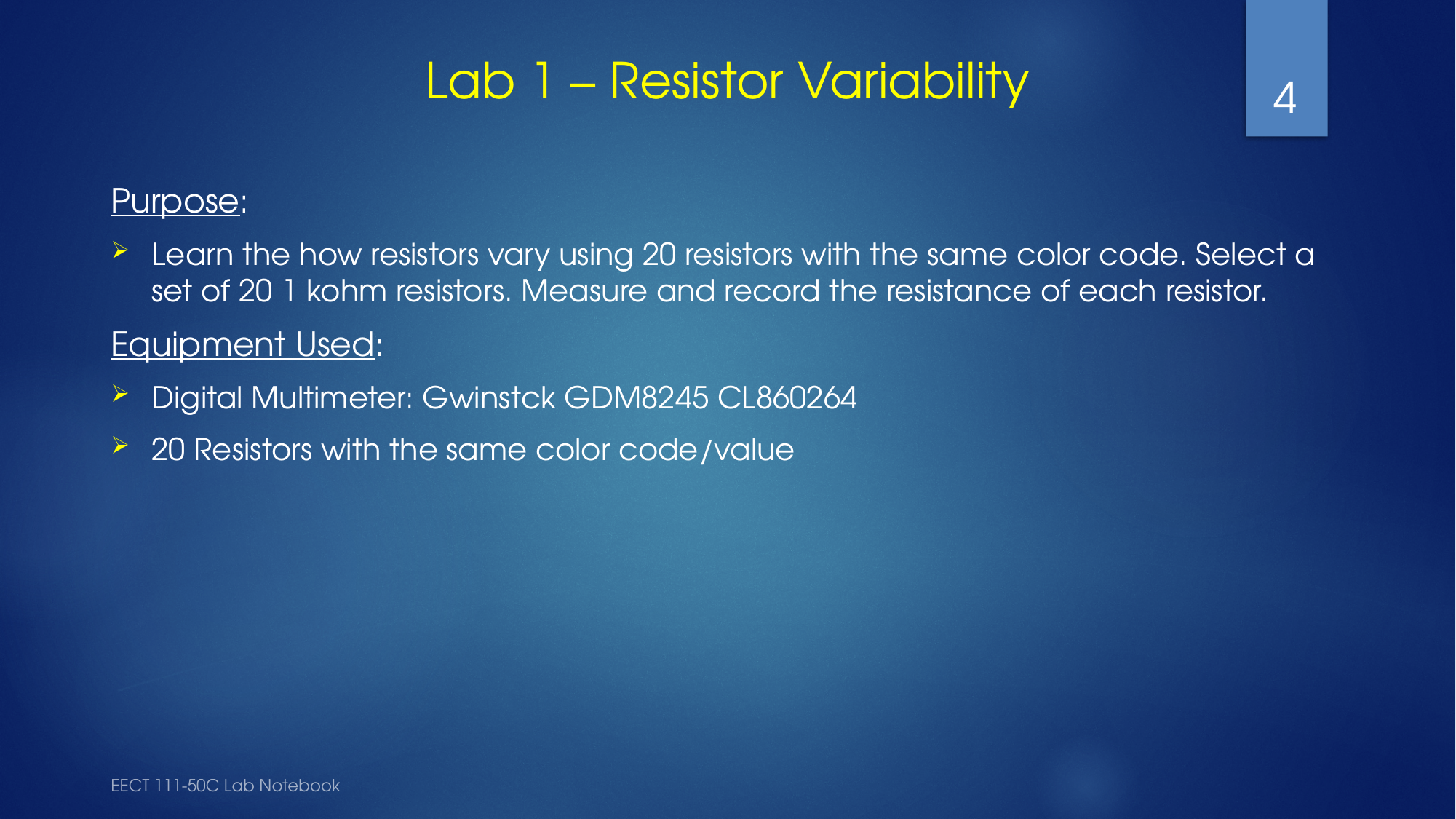

4
# Lab 1 – Resistor Variability
Purpose:
Learn the how resistors vary using 20 resistors with the same color code. Select a set of 20 1 kohm resistors. Measure and record the resistance of each resistor.
Equipment Used:
Digital Multimeter: Gwinstck GDM8245 CL860264
20 Resistors with the same color code/value

EECT 111-50C Lab Notebook